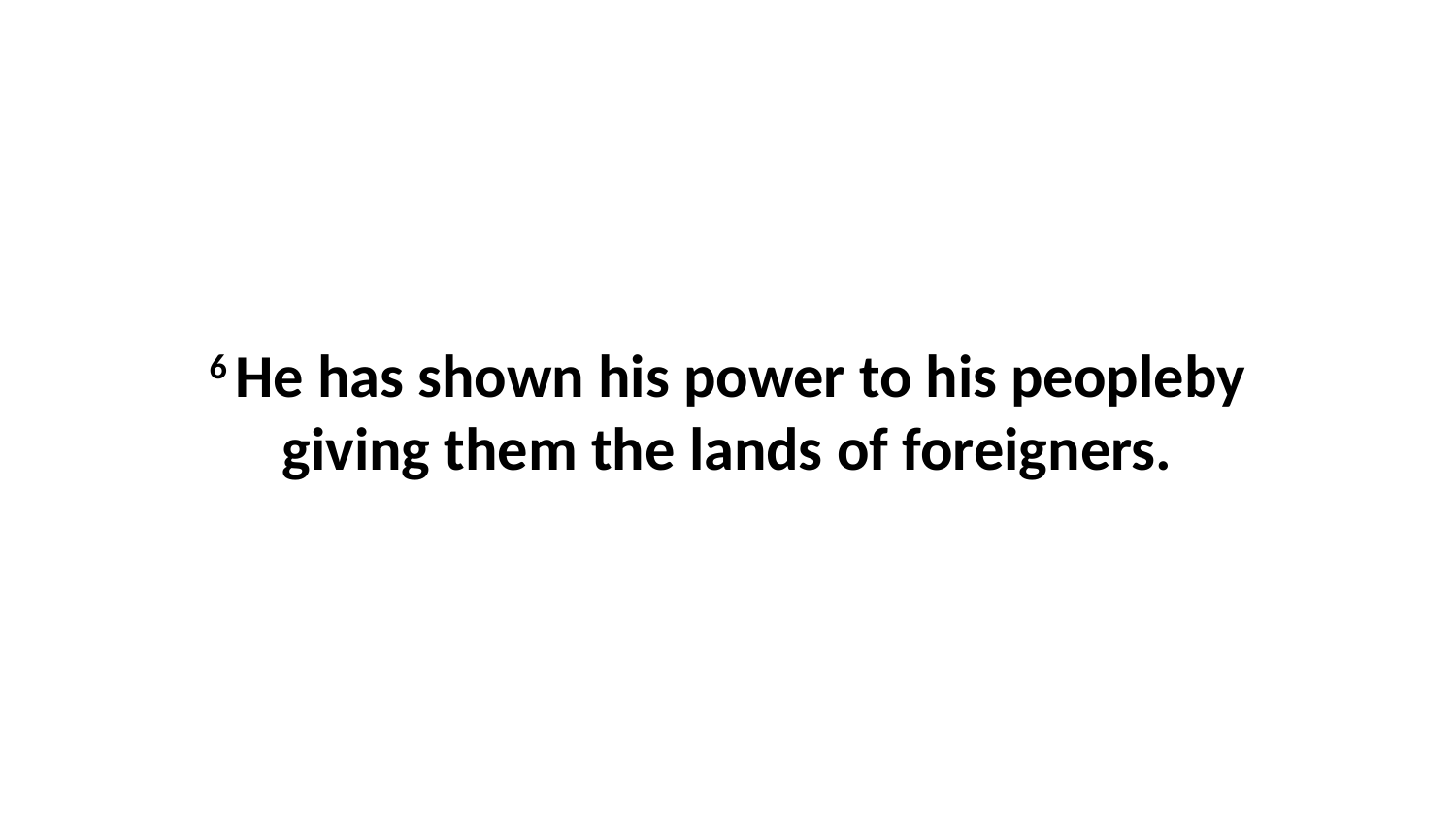

6 He has shown his power to his peopleby giving them the lands of foreigners.